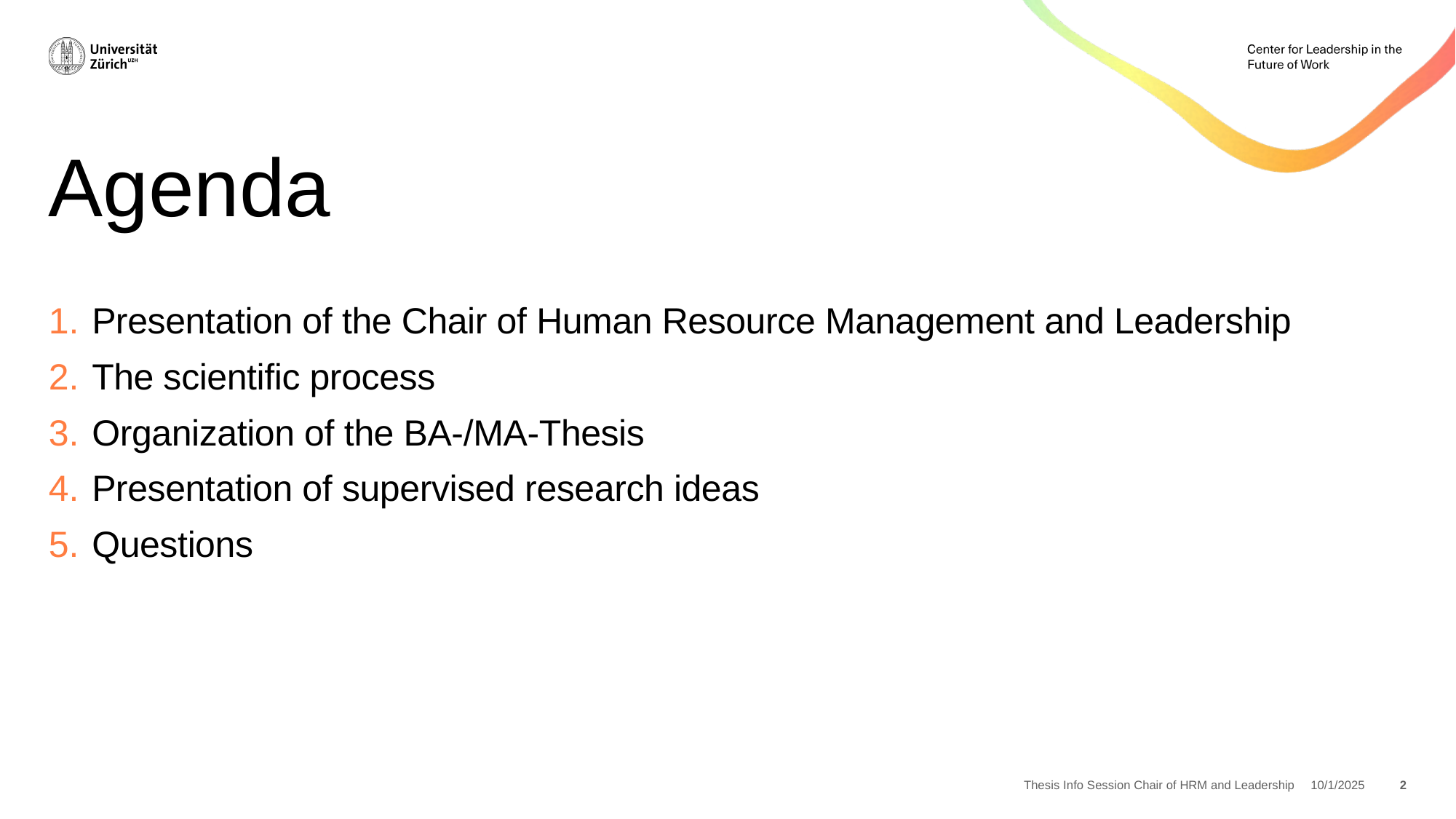

# Agenda
Presentation of the Chair of Human Resource Management and Leadership
The scientific process
Organization of the BA-/MA-Thesis
Presentation of supervised research ideas
Questions

Thesis Info Session Chair of HRM and Leadership
10/1/2025
2